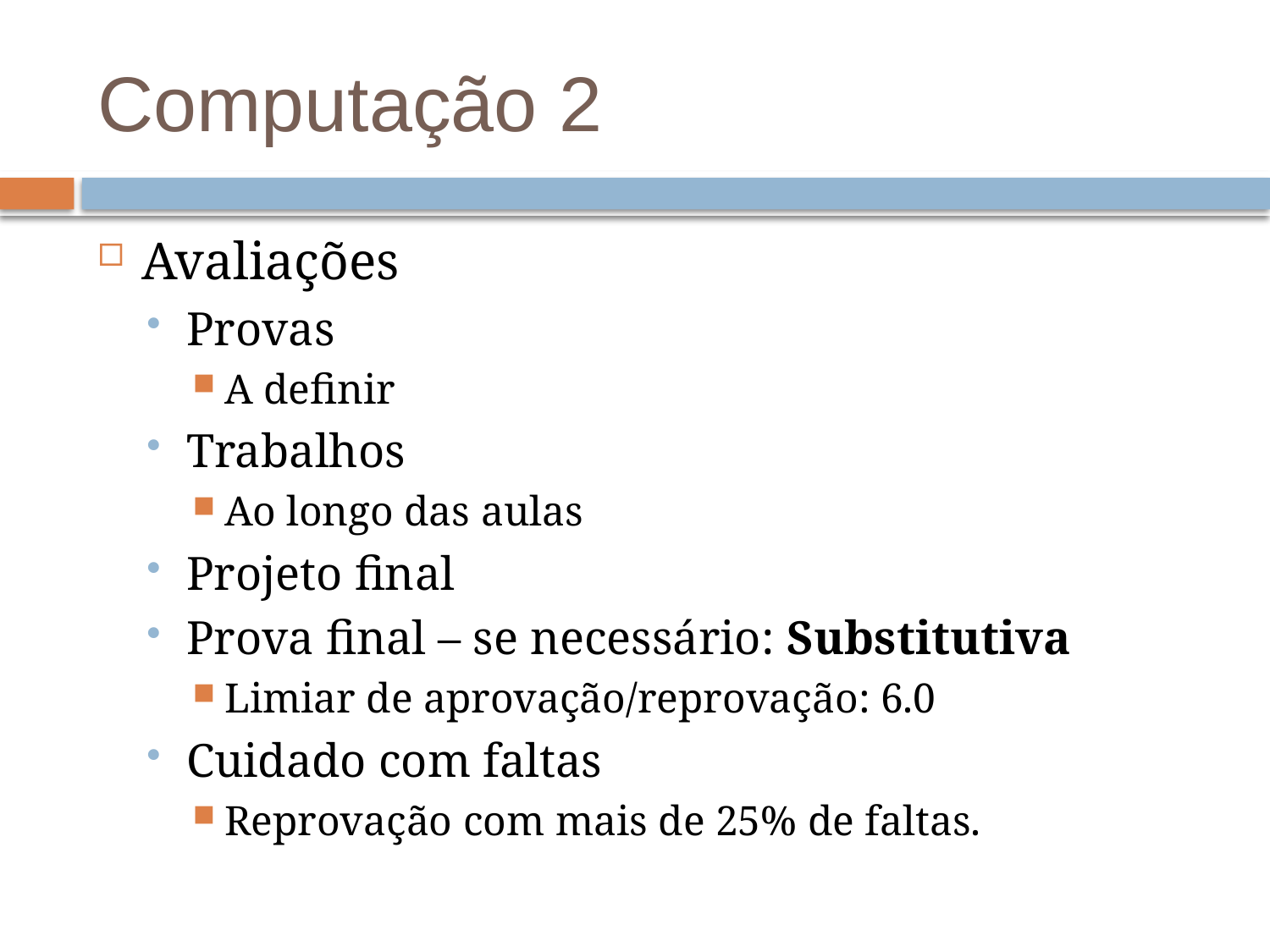

# Computação 2
Avaliações
Provas
A definir
Trabalhos
Ao longo das aulas
Projeto final
Prova final – se necessário: Substitutiva
Limiar de aprovação/reprovação: 6.0
Cuidado com faltas
Reprovação com mais de 25% de faltas.